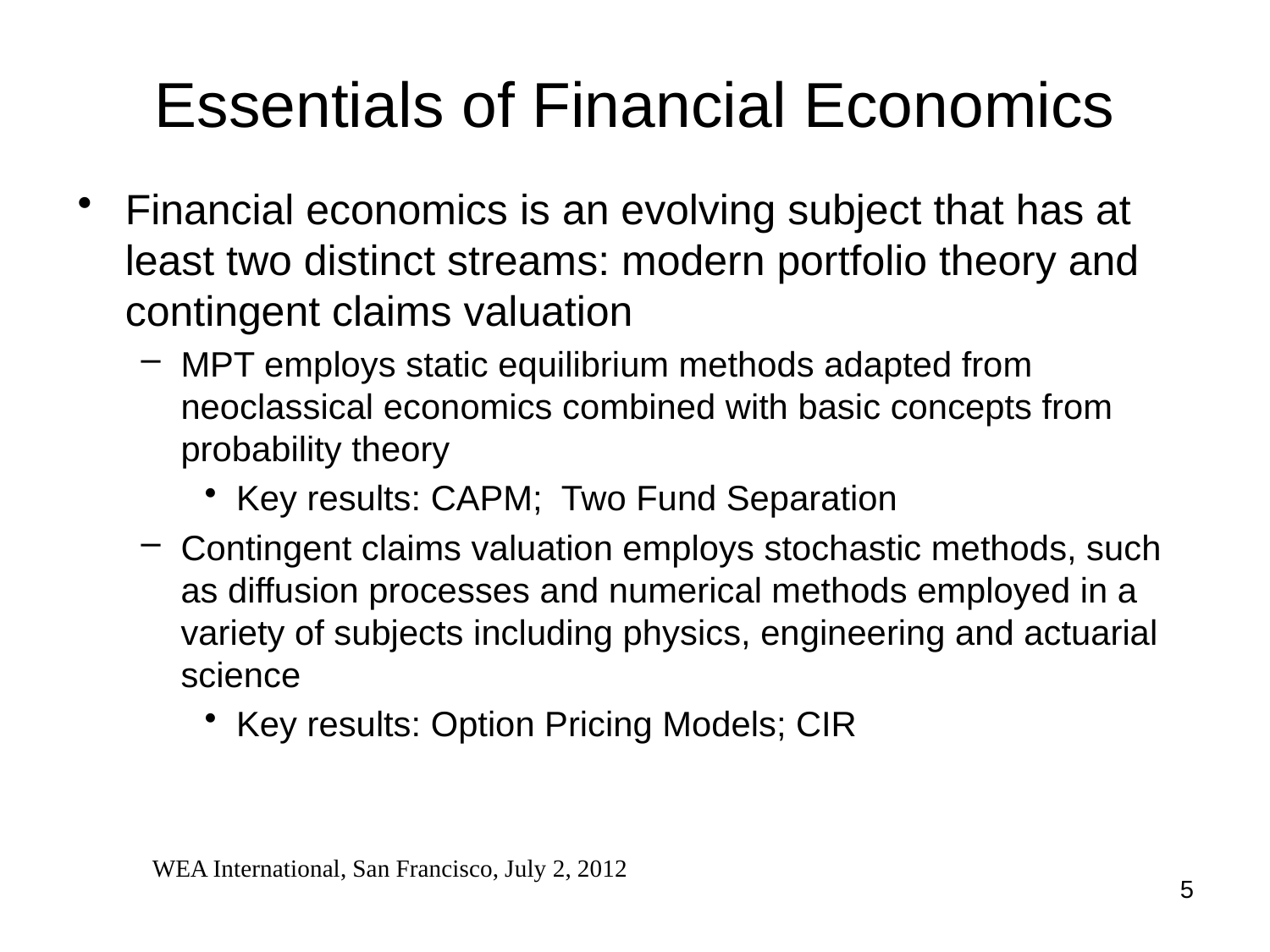

# Essentials of Financial Economics
Financial economics is an evolving subject that has at least two distinct streams: modern portfolio theory and contingent claims valuation
MPT employs static equilibrium methods adapted from neoclassical economics combined with basic concepts from probability theory
Key results: CAPM;  Two Fund Separation
Contingent claims valuation employs stochastic methods, such as diffusion processes and numerical methods employed in a variety of subjects including physics, engineering and actuarial science
Key results: Option Pricing Models; CIR
WEA International, San Francisco, July 2, 2012
5